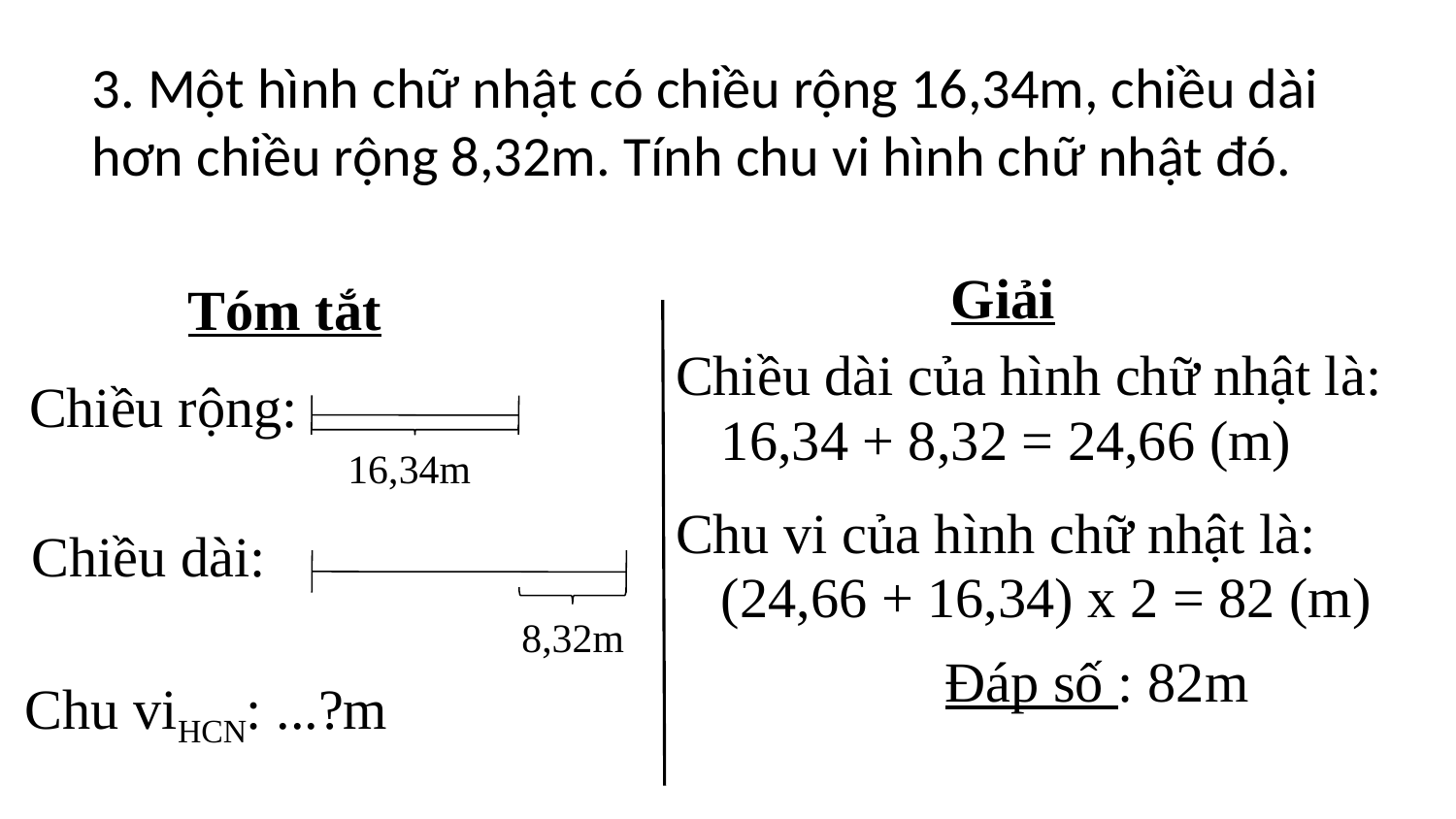

3. Một hình chữ nhật có chiều rộng 16,34m, chiều dài hơn chiều rộng 8,32m. Tính chu vi hình chữ nhật đó.
Giải
Tóm tắt

Chiều dài của hình chữ nhật là:
Chiều rộng:
16,34 + 8,32 = 24,66 (m)
16,34m
Chu vi của hình chữ nhật là:
Chiều dài:

(24,66 + 16,34) x 2 = 82 (m)
8,32m
Đáp số : 82m
 Chu viHCN: ...?m